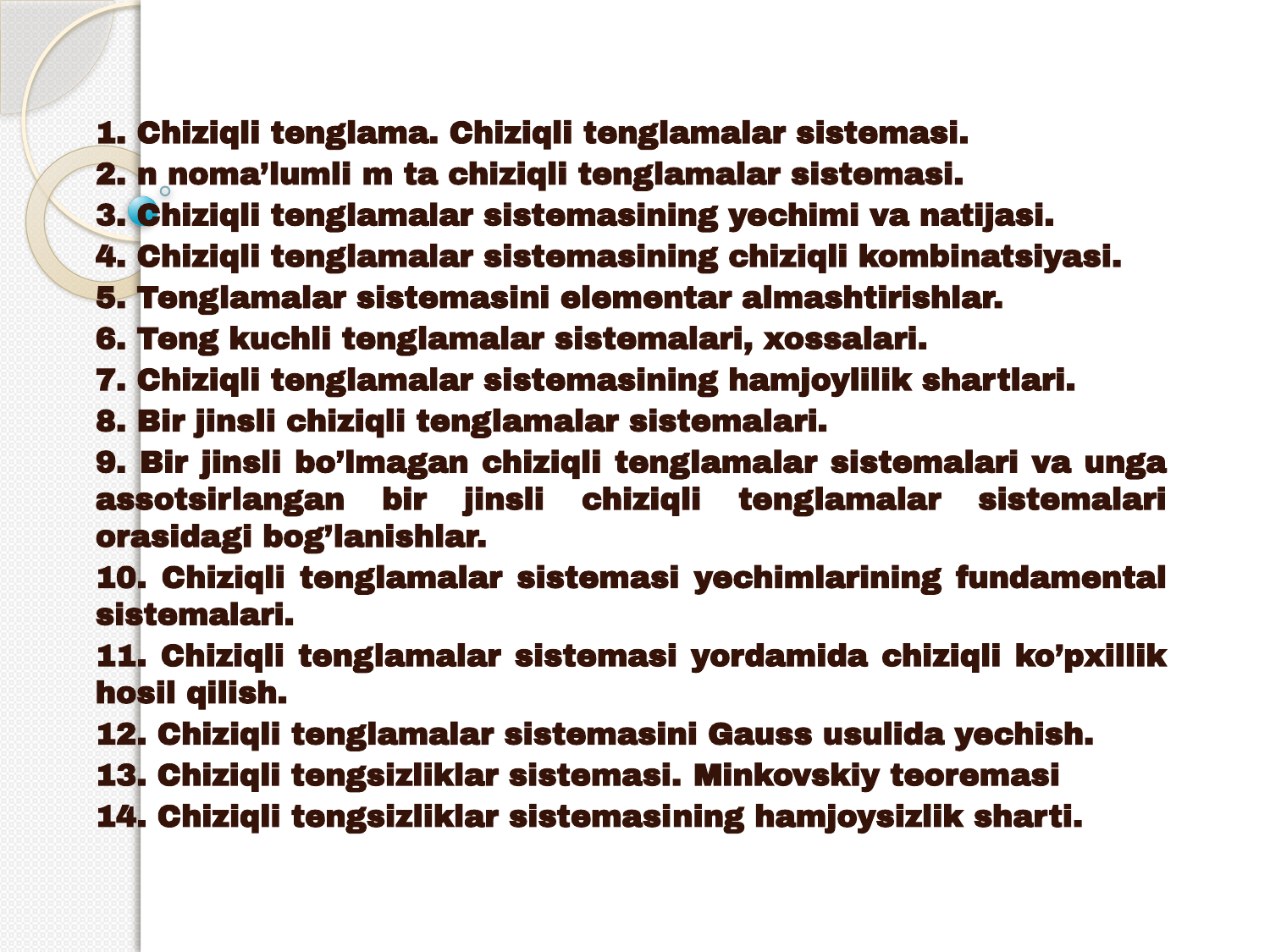

1. Chiziqli tenglama. Chiziqli tenglamalar sistemasi.
2. n noma’lumli m ta chiziqli tenglamalar sistemasi.
3. Chiziqli tenglamalar sistemasining yechimi va natijasi.
4. Chiziqli tenglamalar sistemasining chiziqli kombinatsiyasi.
5. Tenglamalar sistemasini elementar almashtirishlar.
6. Teng kuchli tenglamalar sistemalari, xossalari.
7. Chiziqli tenglamalar sistemasining hamjoylilik shartlari.
8. Bir jinsli chiziqli tenglamalar sistemalari.
9. Bir jinsli bo’lmagan chiziqli tenglamalar sistemalari va unga assotsirlangan bir jinsli chiziqli tenglamalar sistemalari orasidagi bog’lanishlar.
10. Chiziqli tenglamalar sistemasi yechimlarining fundamental sistemalari.
11. Chiziqli tenglamalar sistemasi yordamida chiziqli ko’pxillik hosil qilish.
12. Chiziqli tenglamalar sistemasini Gauss usulida yechish.
13. Chiziqli tengsizliklar sistemasi. Minkovskiy teoremasi
14. Chiziqli tengsizliklar sistemasining hamjoysizlik sharti.